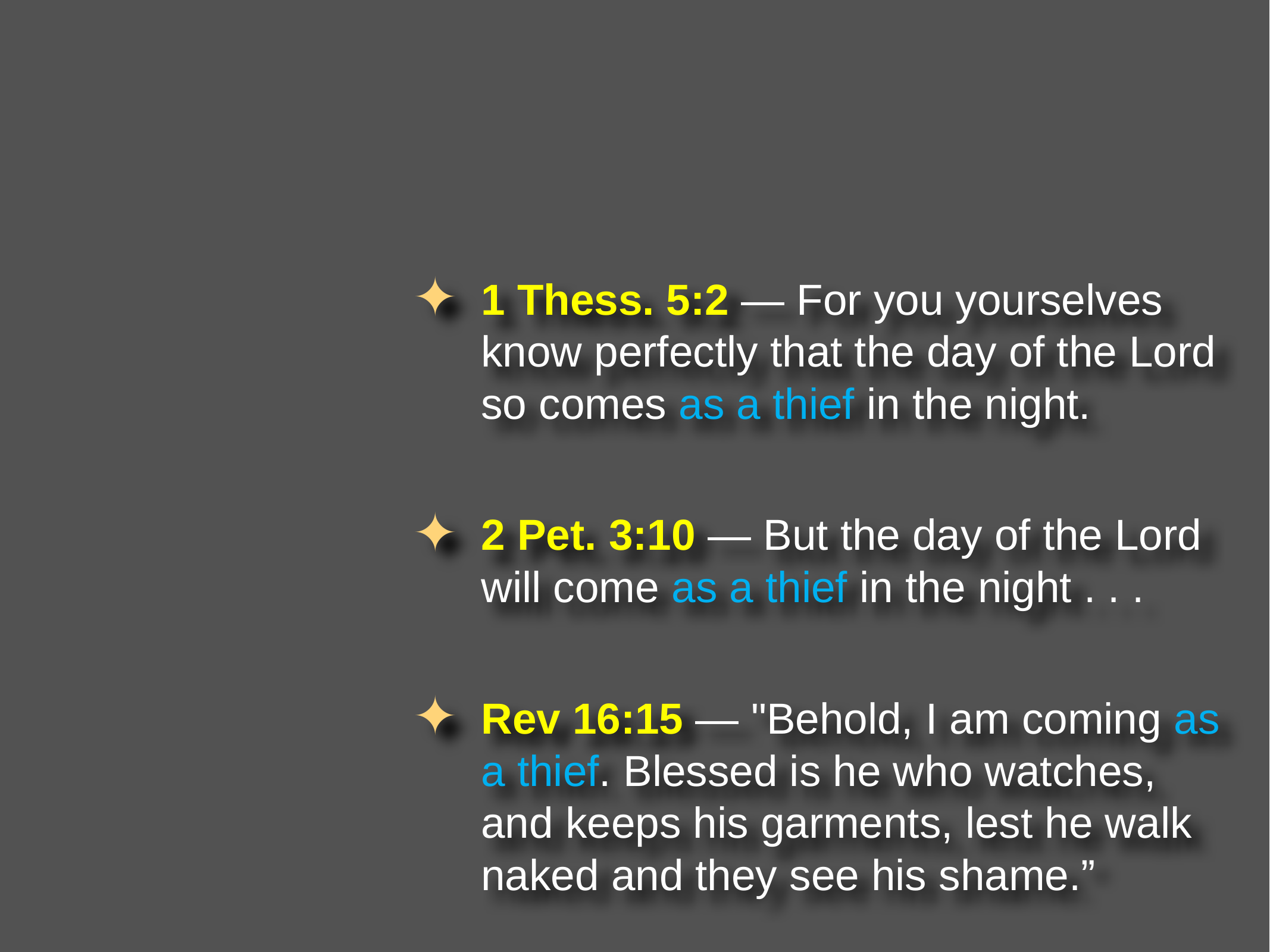

1 Thess. 5:2 — For you yourselves know perfectly that the day of the Lord so comes as a thief in the night.

2 Pet. 3:10 — But the day of the Lord will come as a thief in the night . . .

Rev 16:15 — "Behold, I am coming as a thief. Blessed is he who watches, and keeps his garments, lest he walk naked and they see his shame.”